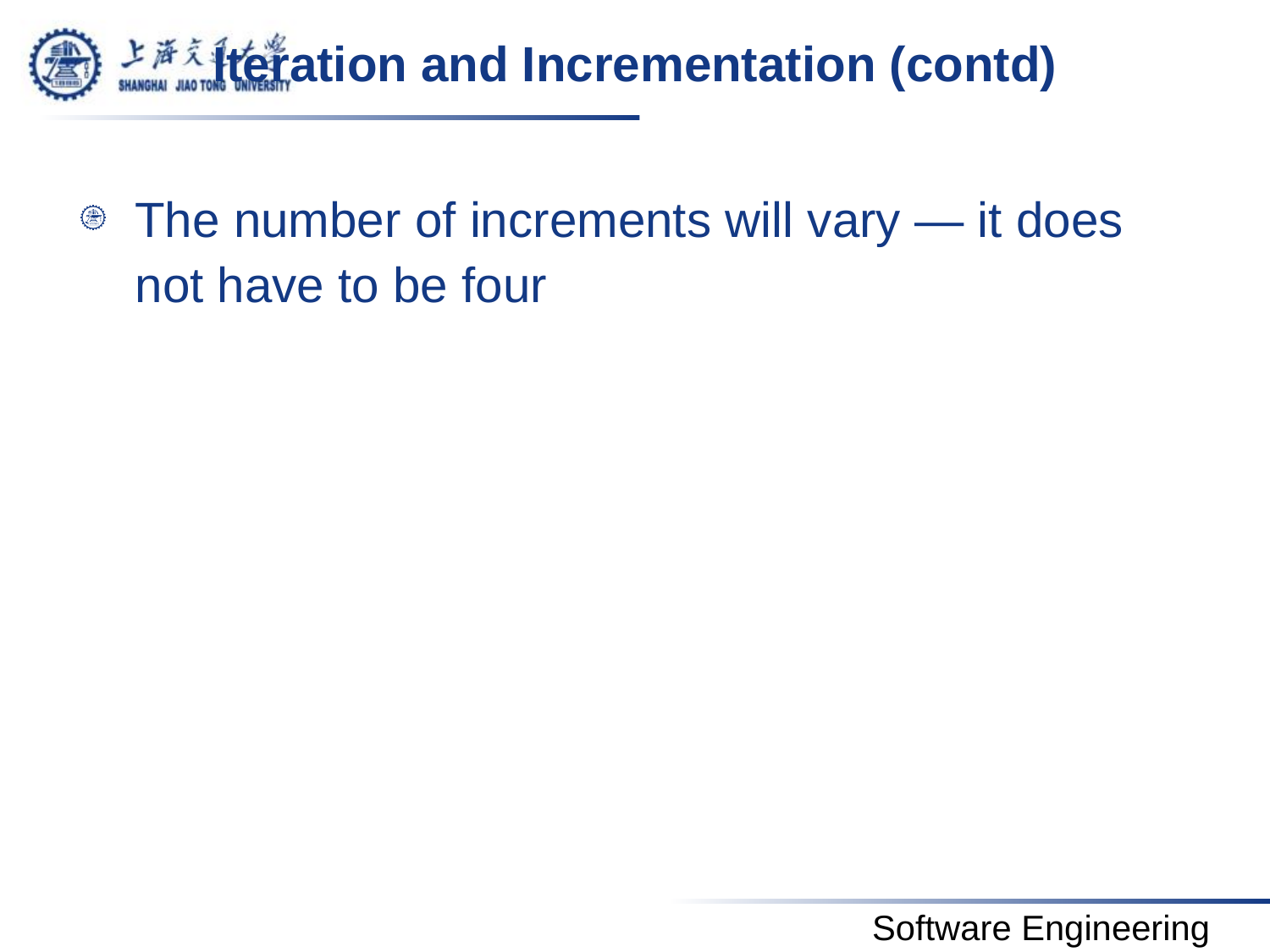

# Iteration and Incrementation (contd)
The number of increments will vary — it does not have to be four